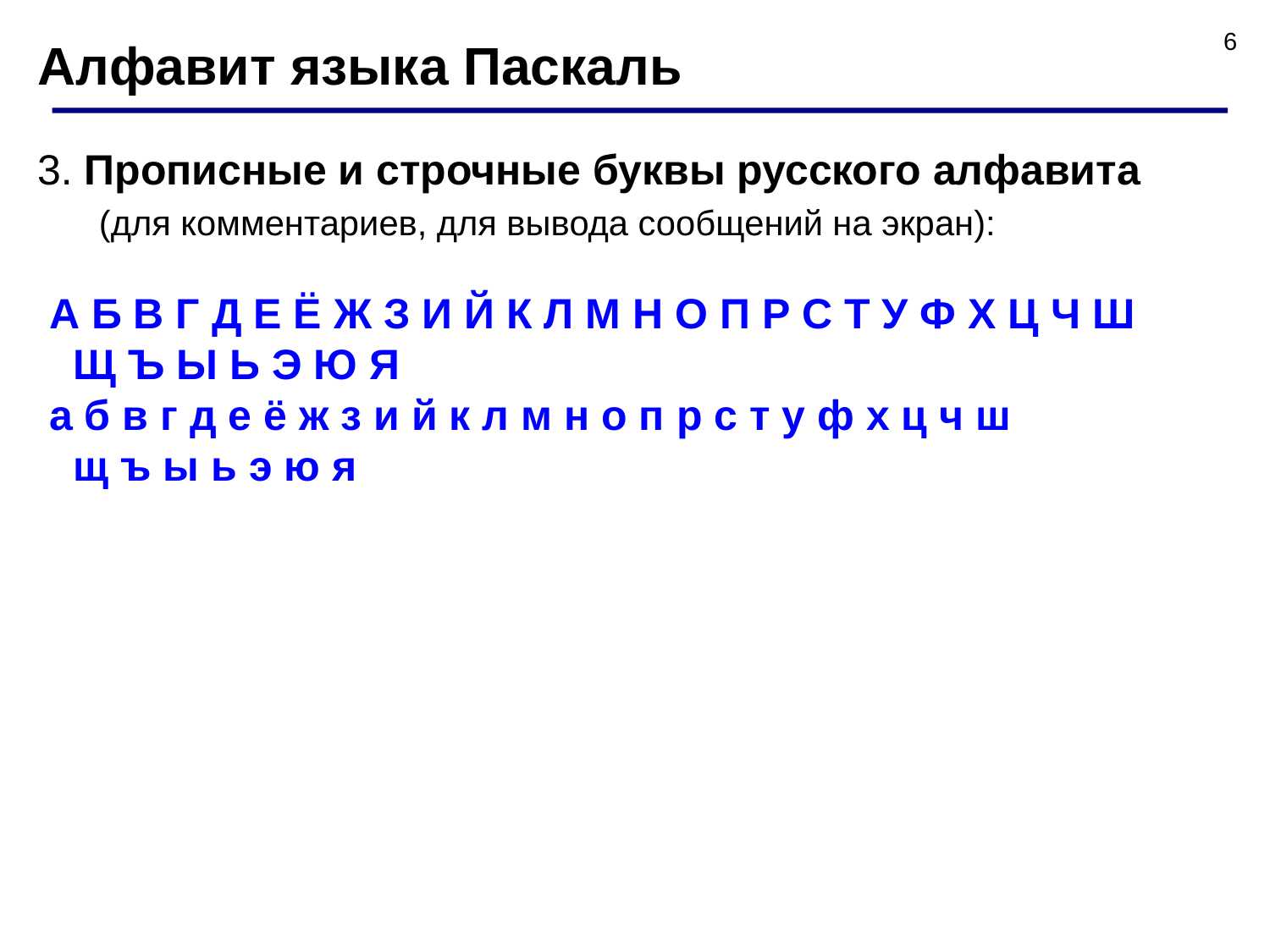

6
Алфавит языка Паскаль

3. Прописные и строчные буквы русского алфавита
	(для комментариев, для вывода сообщений на экран):

 А Б В Г Д Е Ё Ж З И Й К Л М Н О П Р С Т У Ф Х Ц Ч Ш
   Щ Ъ Ы Ь Э Ю Я
 а б в г д е ё ж з и й к л м н о п р с т у ф х ц ч ш
   щ ъ ы ь э ю я